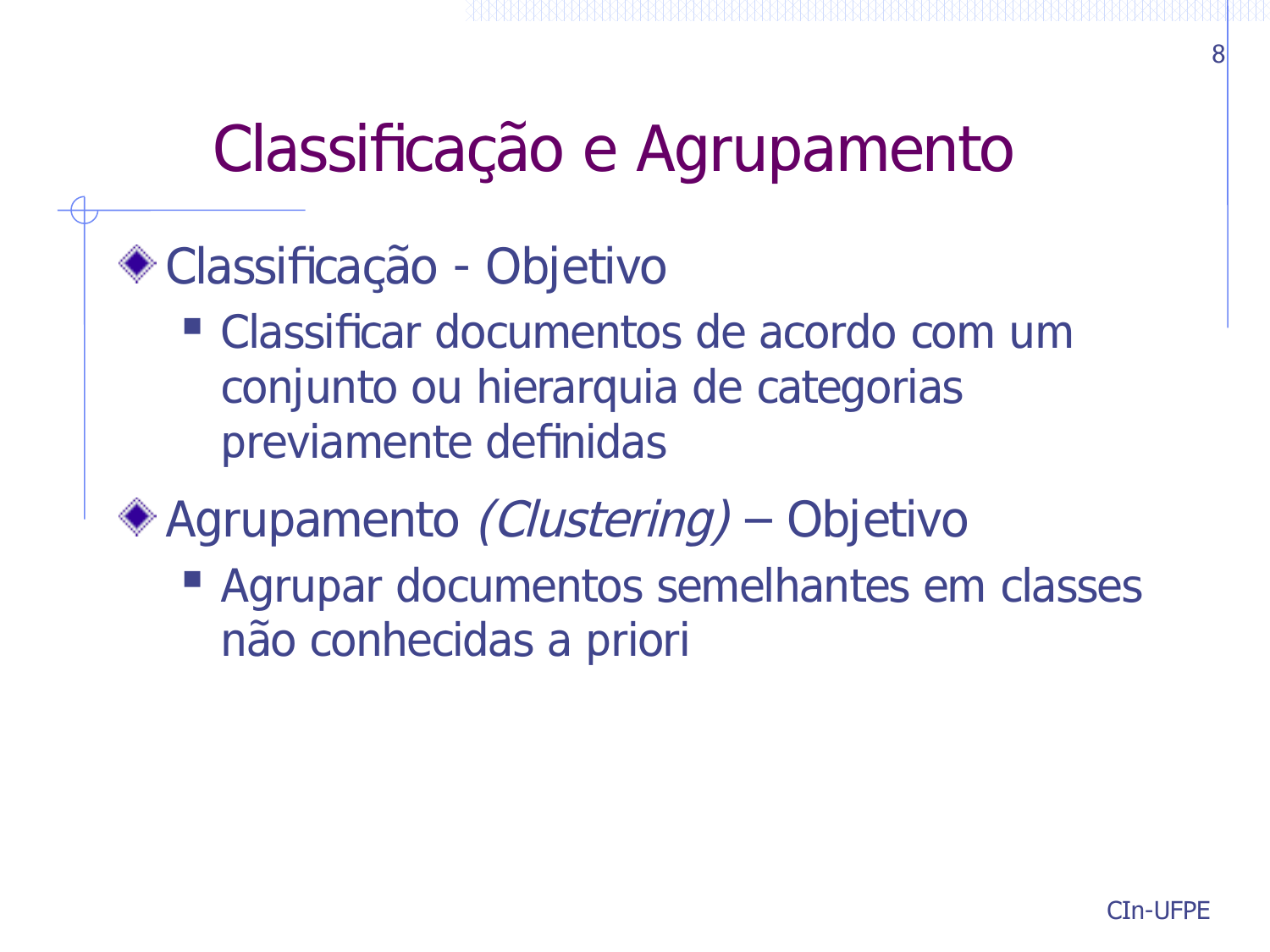

8
# Classificação e Agrupamento
Classificação - Objetivo
Classificar documentos de acordo com um conjunto ou hierarquia de categorias previamente definidas
Agrupamento (Clustering) – Objetivo
Agrupar documentos semelhantes em classes não conhecidas a priori
CIn-UFPE